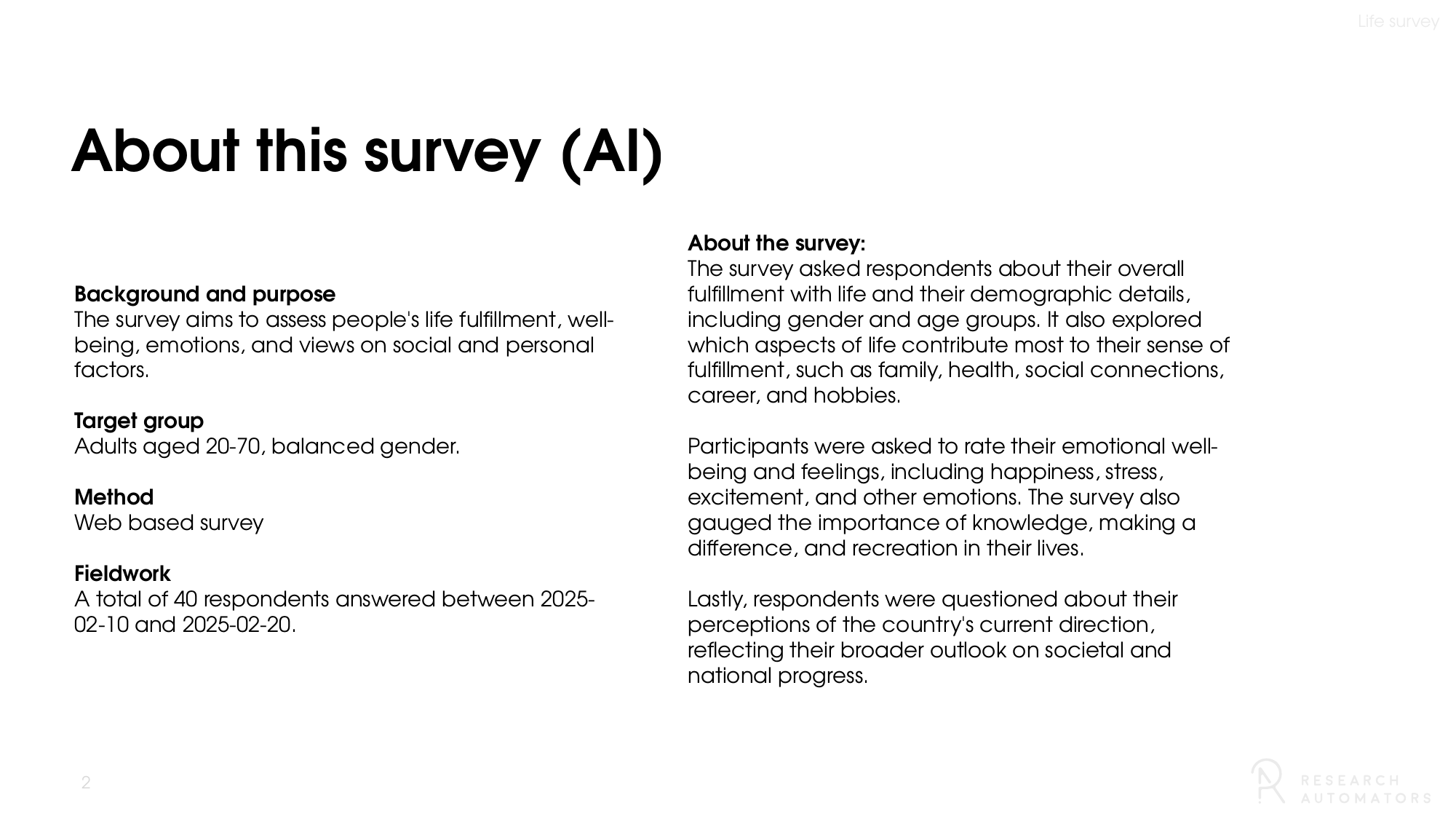

Life survey
# About this survey (AI)
Background and purpose
The survey aims to assess people's life fulfillment, well-being, emotions, and views on social and personal factors.
Target group
Adults aged 20-70, balanced gender.
Method
Web based survey
Fieldwork
A total of 40 respondents answered between 2025-02-10 and 2025-02-20.
About the survey:
The survey asked respondents about their overall fulfillment with life and their demographic details, including gender and age groups. It also explored which aspects of life contribute most to their sense of fulfillment, such as family, health, social connections, career, and hobbies.
Participants were asked to rate their emotional well-being and feelings, including happiness, stress, excitement, and other emotions. The survey also gauged the importance of knowledge, making a difference, and recreation in their lives.
Lastly, respondents were questioned about their perceptions of the country's current direction, reflecting their broader outlook on societal and national progress.

|  |
| --- |
2